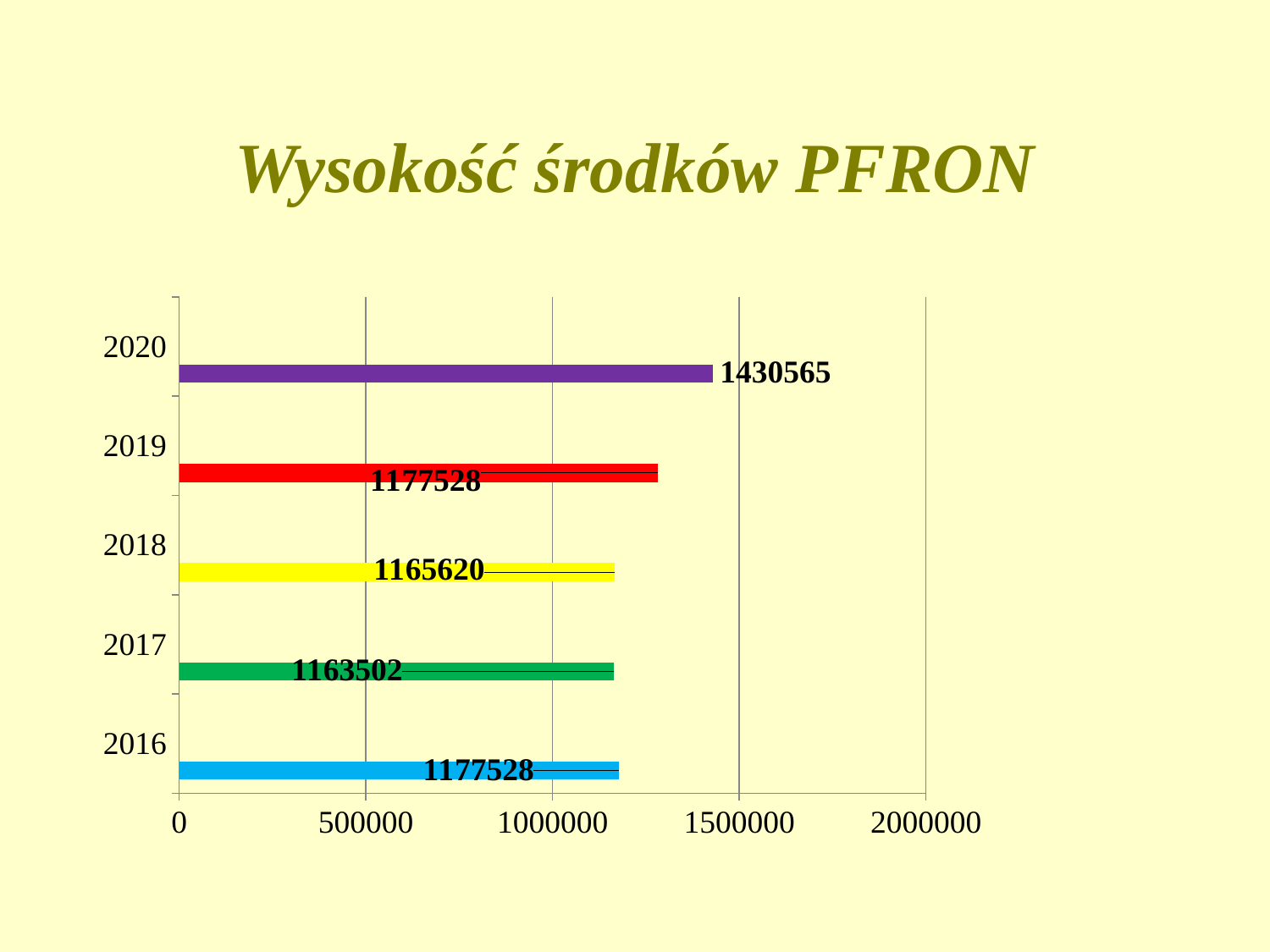

# Wysokość środków PFRON

### Chart

| Category | Kolumna1 | Kolumna2 | #REF! | 2016 |
|---|---|---|---|---|
| 2016 | 1177528.0 | None | None | None |
| 2017 | 1163502.0 | None | None | None |
| 2018 | 1165620.0 | None | None | None |
| 2019 | 1281011.0 | None | None | None |
| 2020 | 1430565.0 | None | None | None |